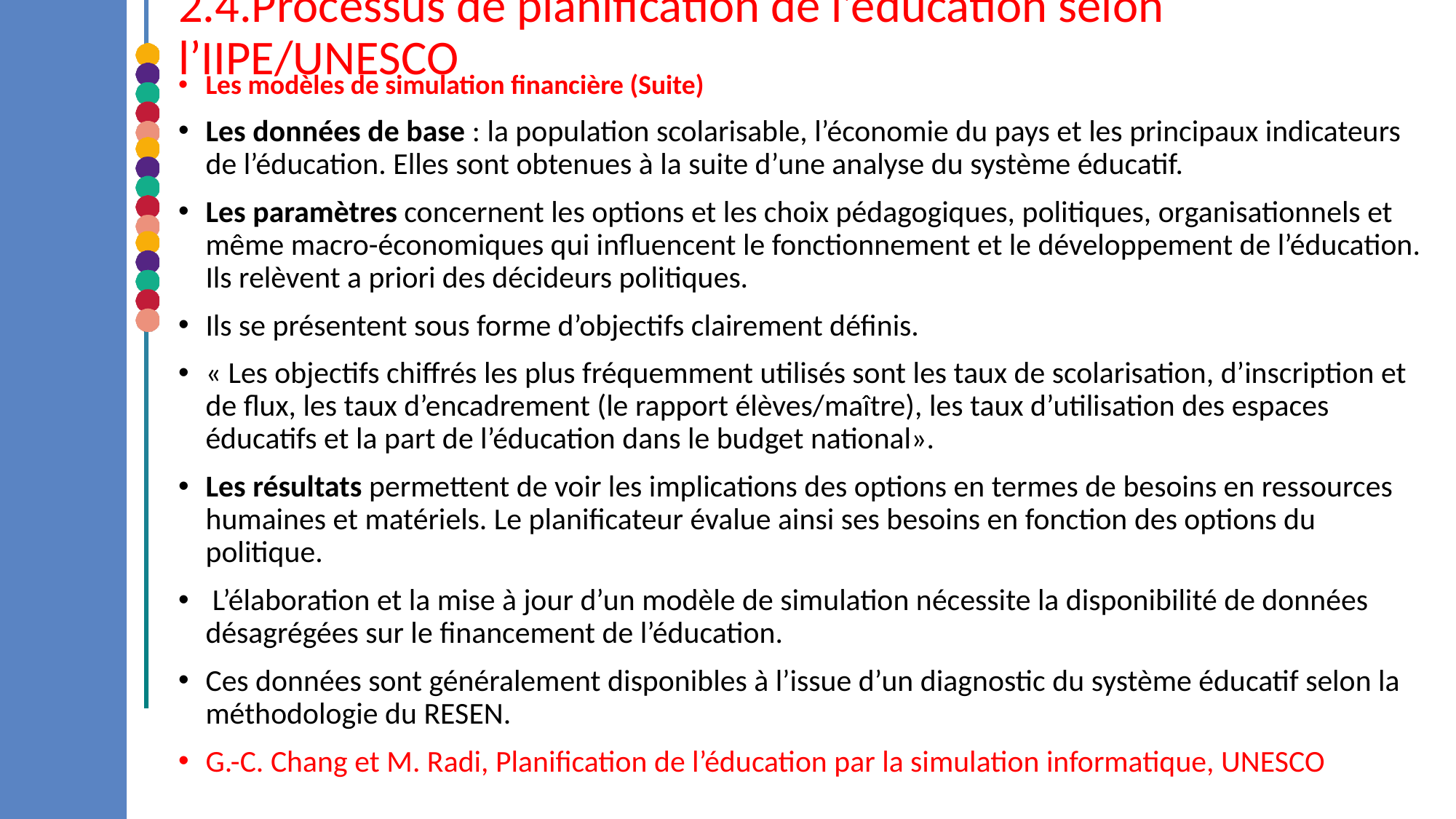

# 2.4.Processus de planification de l’éducation selon l’IIPE/UNESCO
Les modèles de simulation financière (Suite)
Les données de base : la population scolarisable, l’économie du pays et les principaux indicateurs de l’éducation. Elles sont obtenues à la suite d’une analyse du système éducatif.
Les paramètres concernent les options et les choix pédagogiques, politiques, organisationnels et même macro-économiques qui influencent le fonctionnement et le développement de l’éducation. Ils relèvent a priori des décideurs politiques.
Ils se présentent sous forme d’objectifs clairement définis.
« Les objectifs chiffrés les plus fréquemment utilisés sont les taux de scolarisation, d’inscription et de flux, les taux d’encadrement (le rapport élèves/maître), les taux d’utilisation des espaces éducatifs et la part de l’éducation dans le budget national».
Les résultats permettent de voir les implications des options en termes de besoins en ressources humaines et matériels. Le planificateur évalue ainsi ses besoins en fonction des options du politique.
 L’élaboration et la mise à jour d’un modèle de simulation nécessite la disponibilité de données désagrégées sur le financement de l’éducation.
Ces données sont généralement disponibles à l’issue d’un diagnostic du système éducatif selon la méthodologie du RESEN.
G.-C. Chang et M. Radi, Planification de l’éducation par la simulation informatique, UNESCO